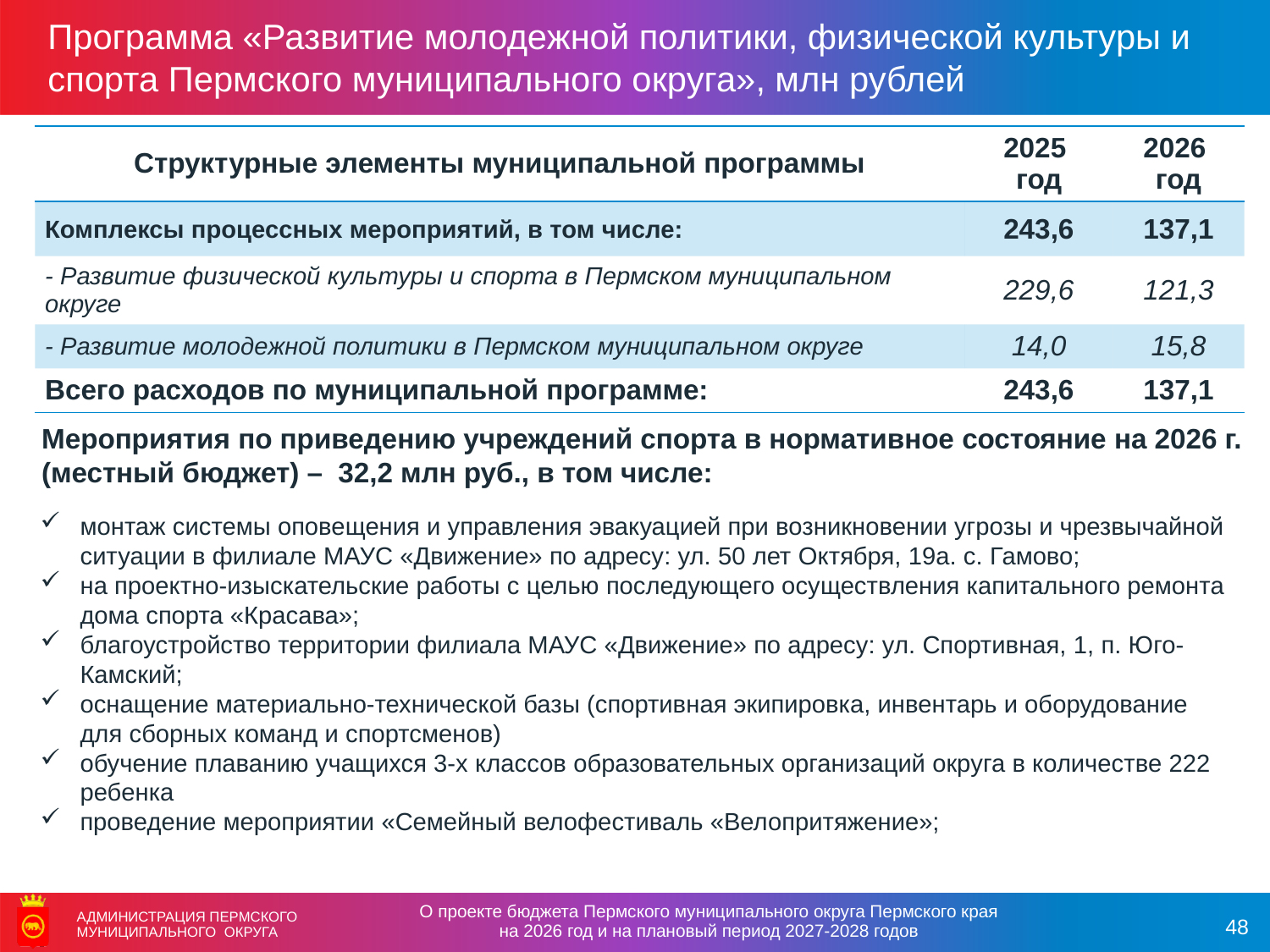

Программа «Развитие молодежной политики, физической культуры и спорта Пермского муниципального округа», млн рублей

| Структурные элементы муниципальной программы | 2025 год | 2026 год |
| --- | --- | --- |
| Комплексы процессных мероприятий, в том числе: | 243,6 | 137,1 |
| - Развитие физической культуры и спорта в Пермском муниципальном округе | 229,6 | 121,3 |
| - Развитие молодежной политики в Пермском муниципальном округе | 14,0 | 15,8 |
| Всего расходов по муниципальной программе: | 243,6 | 137,1 |
Мероприятия по приведению учреждений спорта в нормативное состояние на 2026 г. (местный бюджет) –  32,2 млн руб., в том числе:

монтаж системы оповещения и управления эвакуацией при возникновении угрозы и чрезвычайной ситуации в филиале МАУС «Движение» по адресу: ул. 50 лет Октября, 19а. с. Гамово;
на проектно-изыскательские работы с целью последующего осуществления капитального ремонта дома спорта «Красава»;
благоустройство территории филиала МАУС «Движение» по адресу: ул. Спортивная, 1, п. Юго-Камский;
оснащение материально-технической базы (спортивная экипировка, инвентарь и оборудование для сборных команд и спортсменов)
обучение плаванию учащихся 3-х классов образовательных организаций округа в количестве 222 ребенка
проведение мероприятии «Семейный велофестиваль «Велопритяжение»;

О проекте бюджета Пермского муниципального округа Пермского края
на 2026 год и на плановый период 2027-2028 годов
АДМИНИСТРАЦИЯ ПЕРМСКОГО МУНИЦИПАЛЬНОГО  ОКРУГА